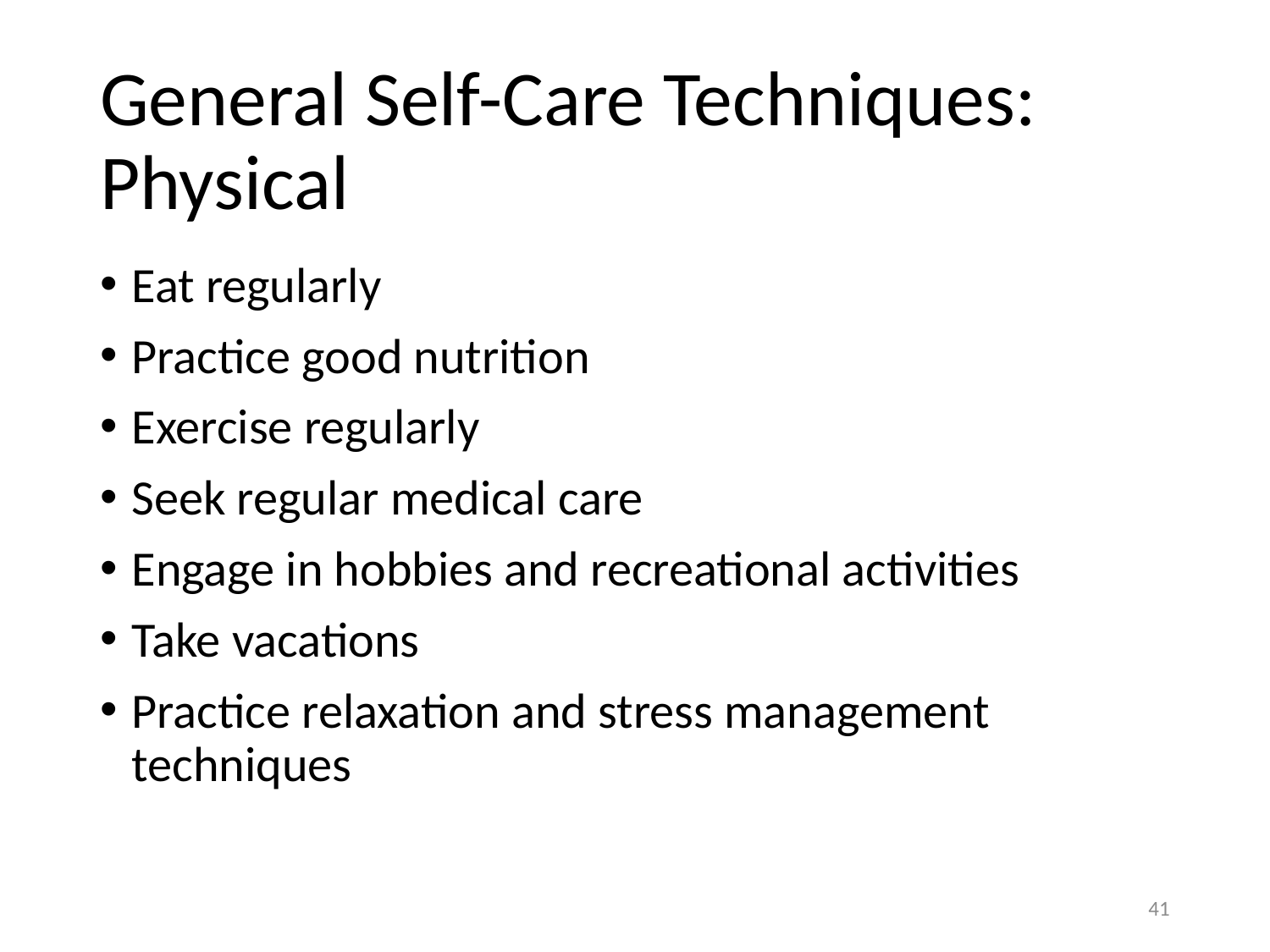

# General Self-Care Techniques: Physical
Eat regularly
Practice good nutrition
Exercise regularly
Seek regular medical care
Engage in hobbies and recreational activities
Take vacations
Practice relaxation and stress management techniques
41